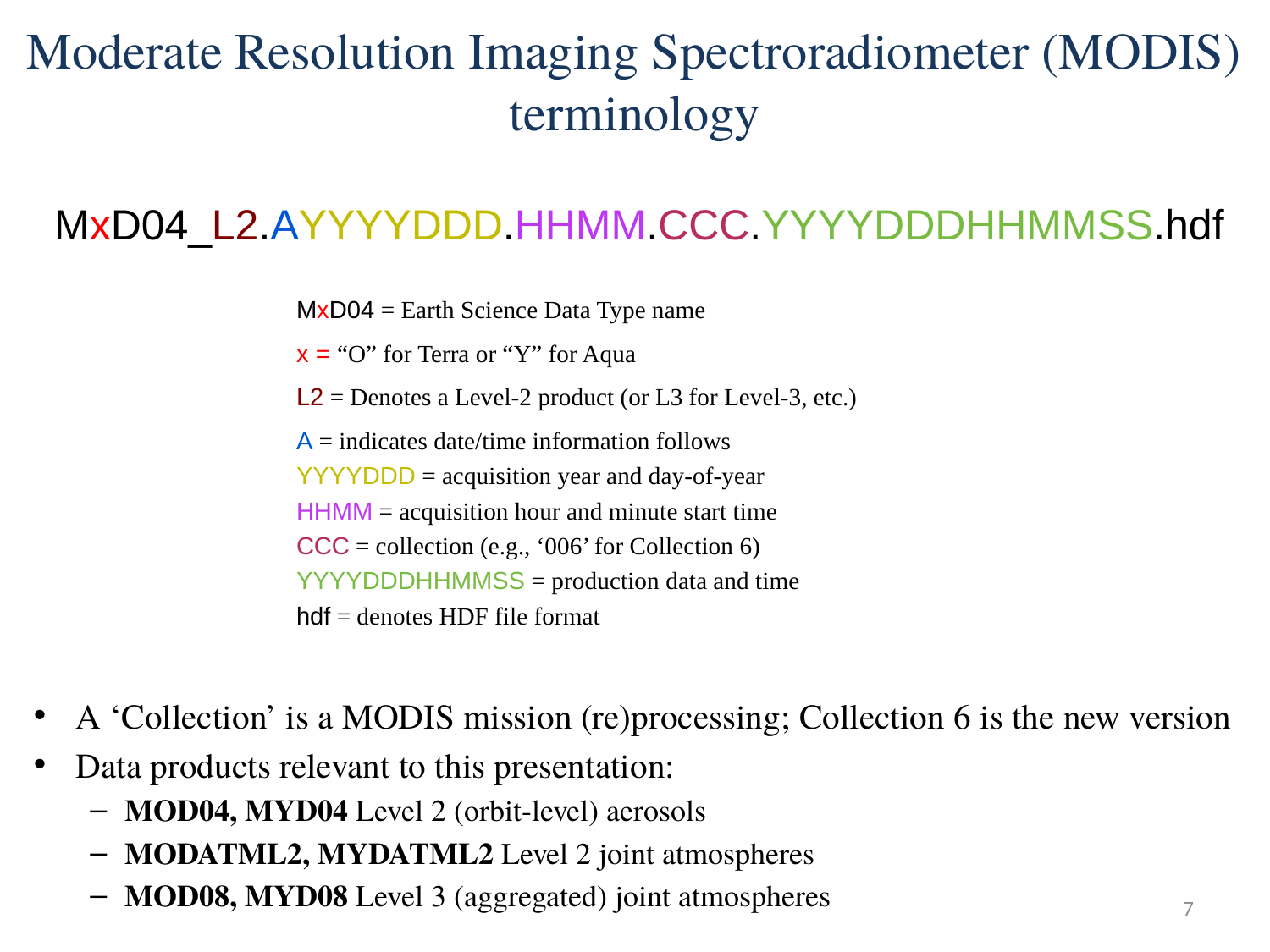

# Moderate Resolution Imaging Spectroradiometer (MODIS) terminology
MxD04_L2.AYYYYDDD.HHMM.CCC.YYYYDDDHHMMSS.hdf

		MxD04 = Earth Science Data Type name
	      	x = “O” for Terra or “Y” for Aqua
		L2 = Denotes a Level-2 product (or L3 for Level-3, etc.)
		A = indicates date/time information follows
		YYYYDDD = acquisition year and day-of-year
		HHMM = acquisition hour and minute start time
		CCC = collection (e.g., ‘006’ for Collection 6)
		YYYYDDDHHMMSS = production data and time
		hdf = denotes HDF file format
A ‘Collection’ is a MODIS mission (re)processing; Collection 6 is the new version
Data products relevant to this presentation:
MOD04, MYD04 Level 2 (orbit-level) aerosols
MODATML2, MYDATML2 Level 2 joint atmospheres
MOD08, MYD08 Level 3 (aggregated) joint atmospheres
7